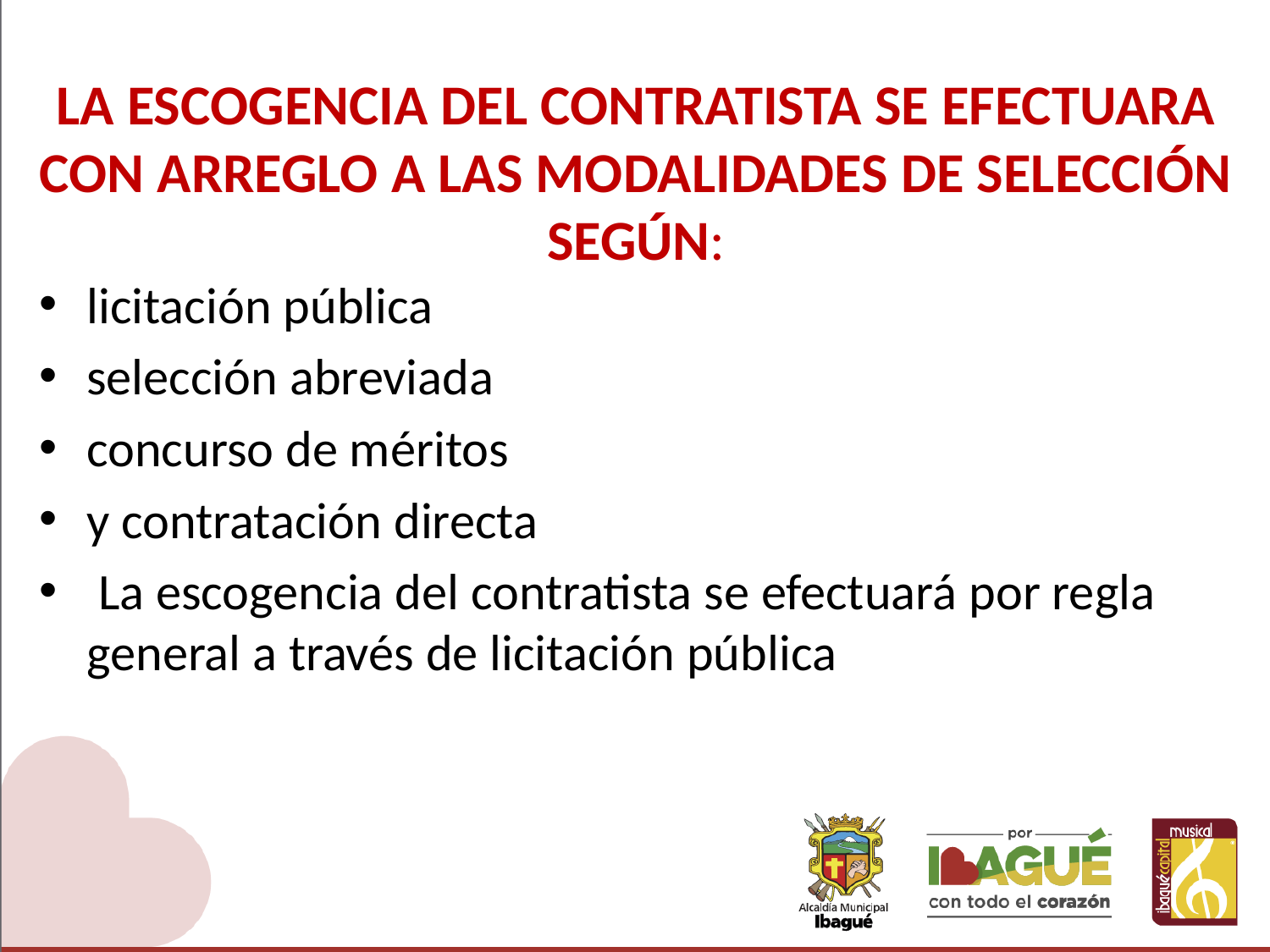

# LA ESCOGENCIA DEL CONTRATISTA SE EFECTUARA CON ARREGLO A LAS MODALIDADES DE SELECCIÓN SEGÚN:
licitación pública
selección abreviada
concurso de méritos
y contratación directa
 La escogencia del contratista se efectuará por regla general a través de licitación pública